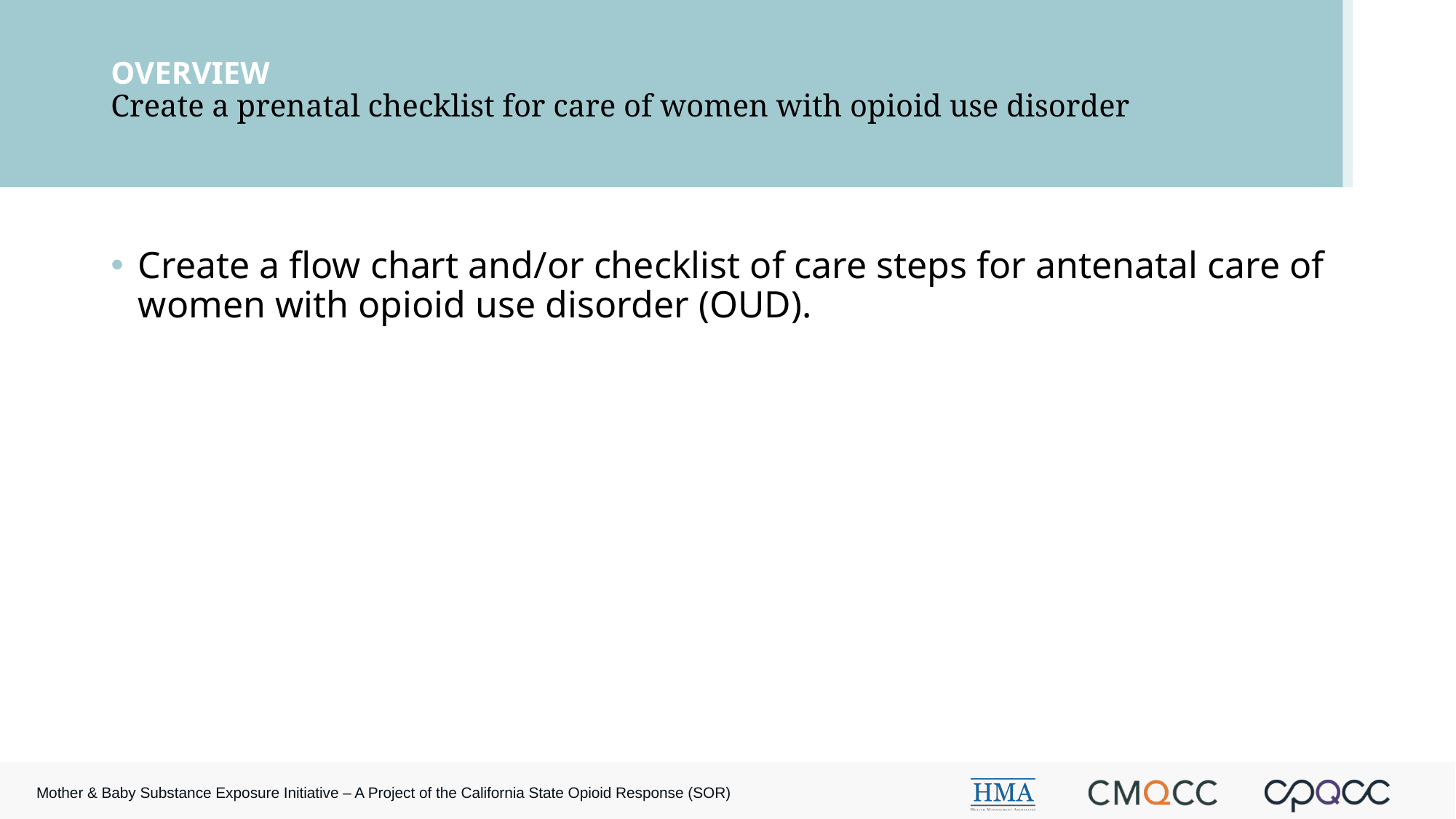

# OVERVIEW Create a prenatal checklist for care of women with opioid use disorder
Create a flow chart and/or checklist of care steps for antenatal care of women with opioid use disorder (OUD).